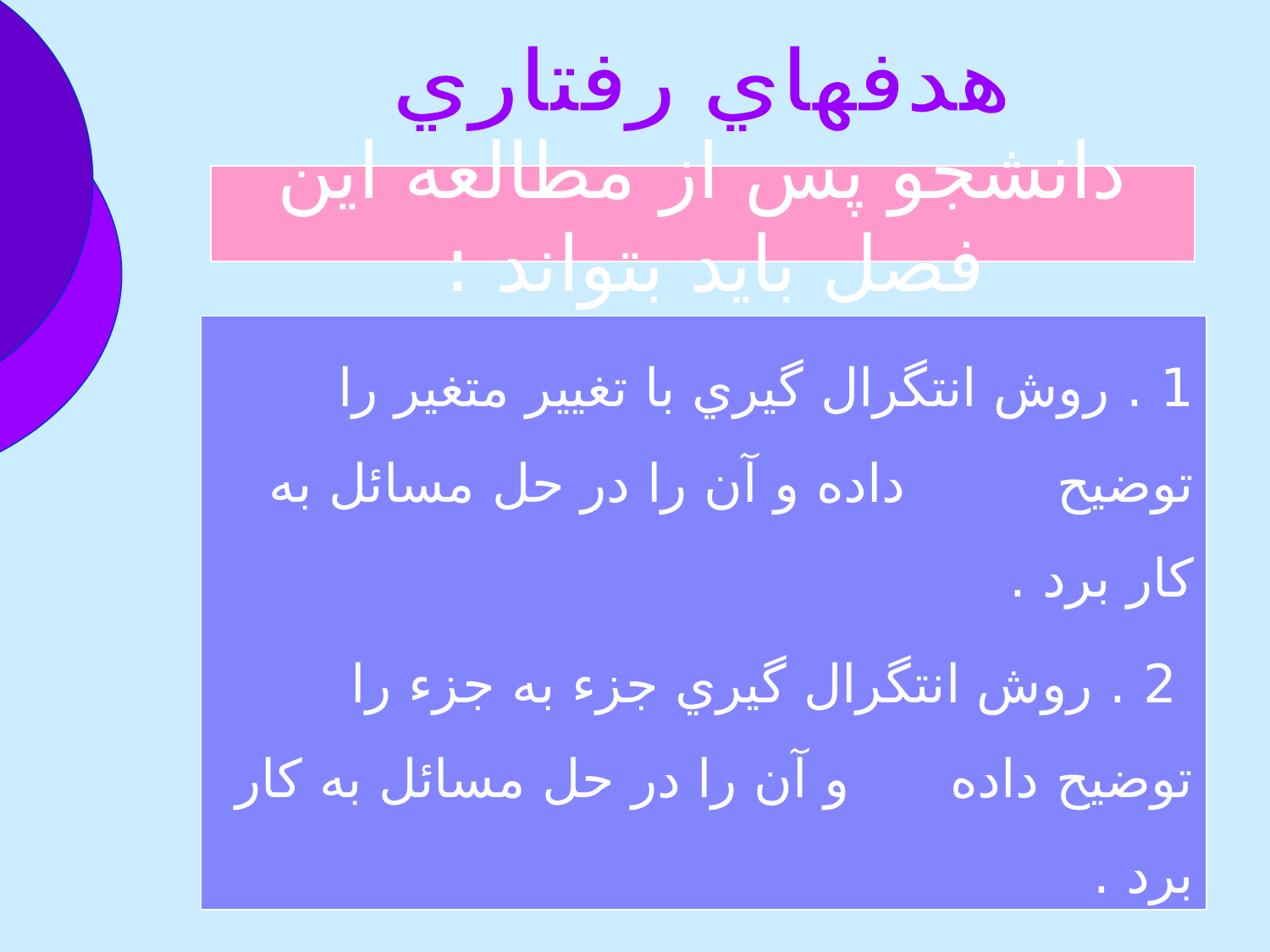

هدفهاي رفتاري
دانشجو پس از مطالعه اين فصل بايد بتواند :
1 . روش انتگرال گيري با تغيير متغير را توضيح         داده و آن را در حل مسائل به كار برد .
 2 . روش انتگرال گيري جزء به جزء را توضيح داده      و آن را در حل مسائل به كار برد .